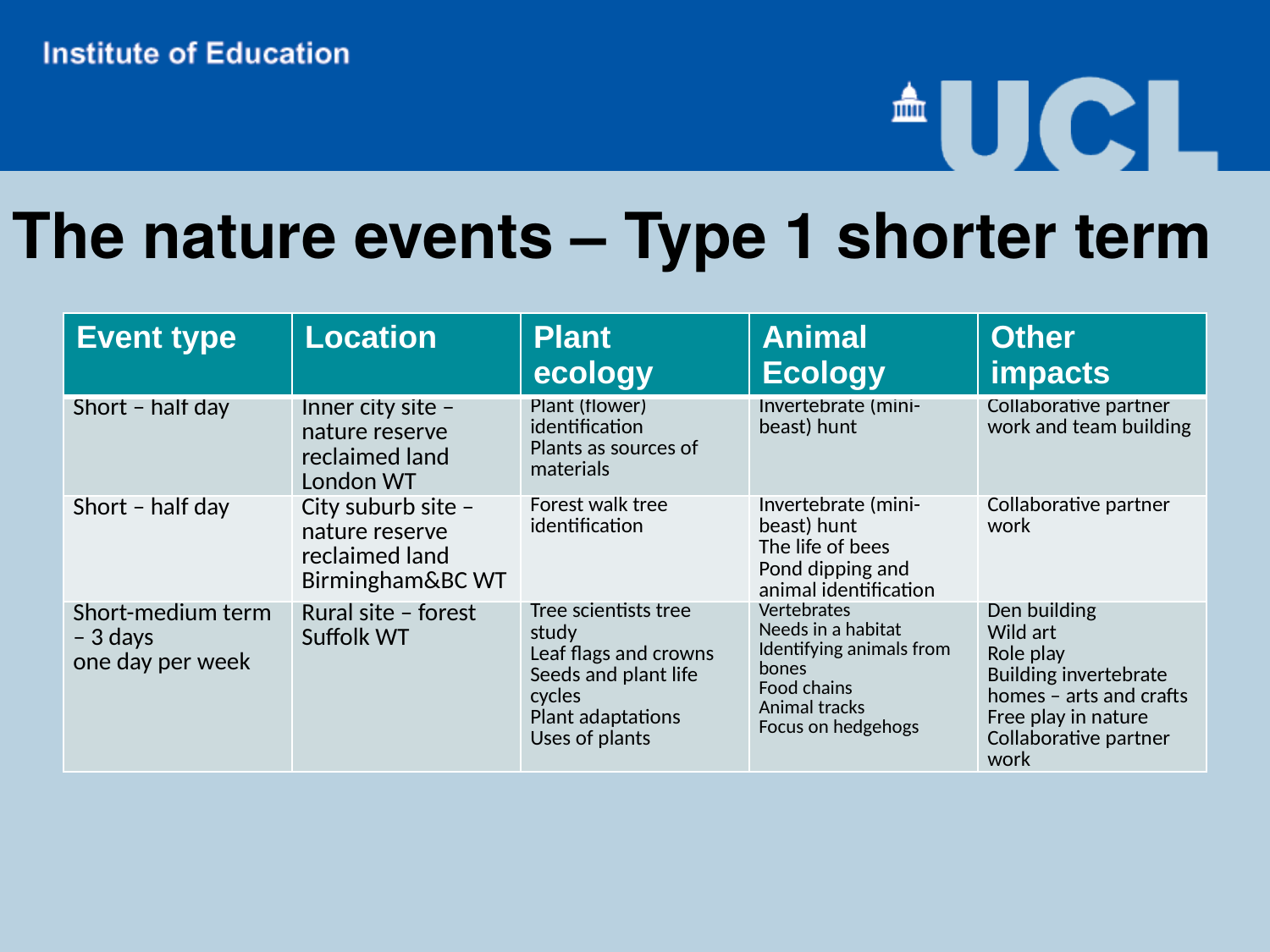

# The nature events – Type 1 shorter term
| Event type | Location | Plant ecology | Animal Ecology | Other impacts |
| --- | --- | --- | --- | --- |
| Short – half day | Inner city site – nature reserve reclaimed land London WT | Plant (flower) identification Plants as sources of materials | Invertebrate (mini-beast) hunt | Collaborative partner work and team building |
| Short – half day | City suburb site – nature reserve reclaimed land Birmingham&BC WT | Forest walk tree identification | Invertebrate (mini-beast) hunt The life of bees Pond dipping and animal identification | Collaborative partner work |
| Short-medium term – 3 days one day per week | Rural site – forest Suffolk WT | Tree scientists tree study Leaf flags and crowns Seeds and plant life cycles Plant adaptations Uses of plants | Vertebrates Needs in a habitat Identifying animals from bones Food chains Animal tracks Focus on hedgehogs | Den building Wild art Role play Building invertebrate homes – arts and crafts Free play in nature Collaborative partner work |